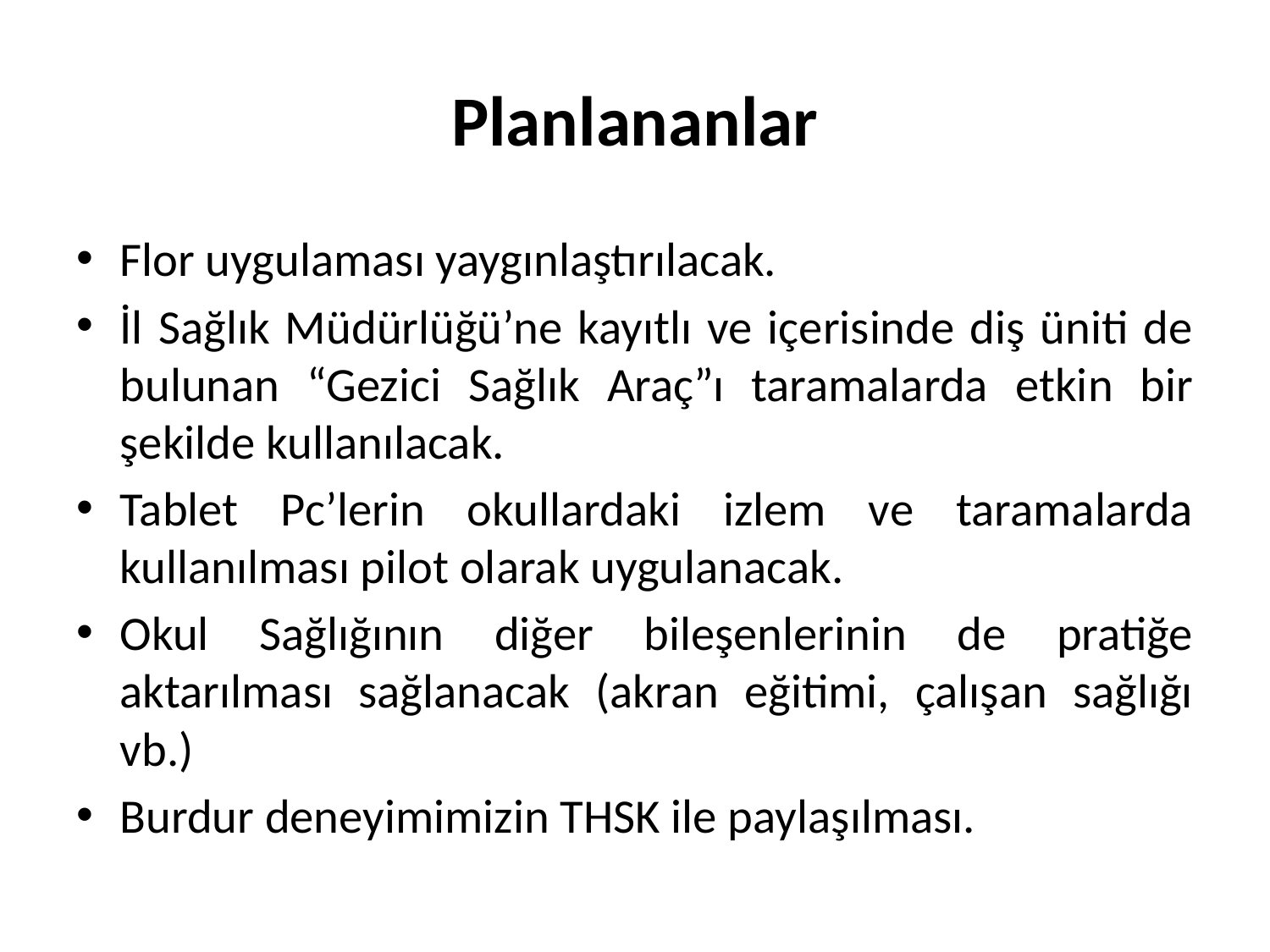

# Planlananlar
Flor uygulaması yaygınlaştırılacak.
İl Sağlık Müdürlüğü’ne kayıtlı ve içerisinde diş üniti de bulunan “Gezici Sağlık Araç”ı taramalarda etkin bir şekilde kullanılacak.
Tablet Pc’lerin okullardaki izlem ve taramalarda kullanılması pilot olarak uygulanacak.
Okul Sağlığının diğer bileşenlerinin de pratiğe aktarılması sağlanacak (akran eğitimi, çalışan sağlığı vb.)
Burdur deneyimimizin THSK ile paylaşılması.